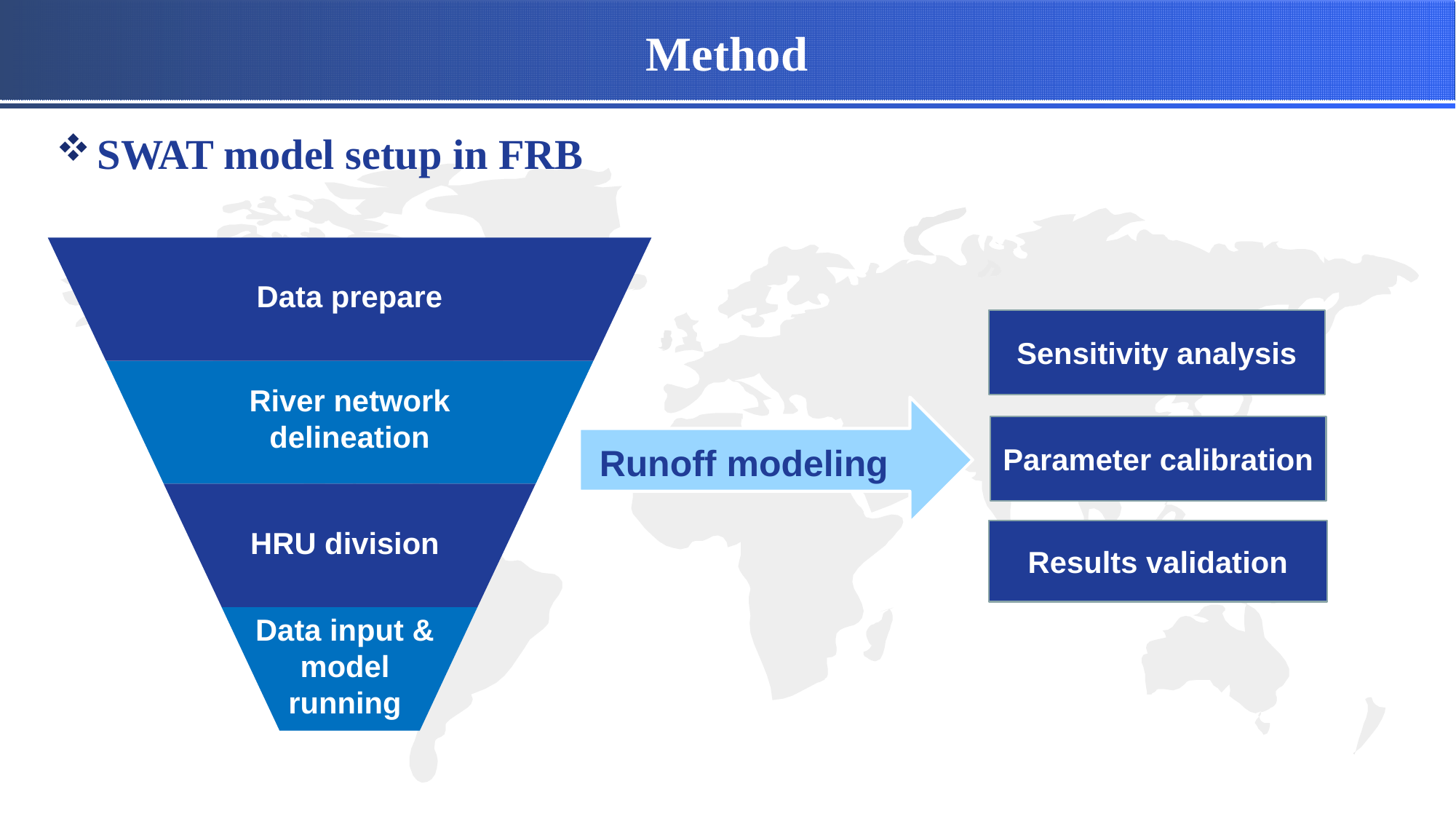

# Method
SWAT model setup in FRB
Data input & model running

HRU division

River network delineation

Data prepare
Sensitivity analysis

Runoff modeling
Parameter calibration
Results validation